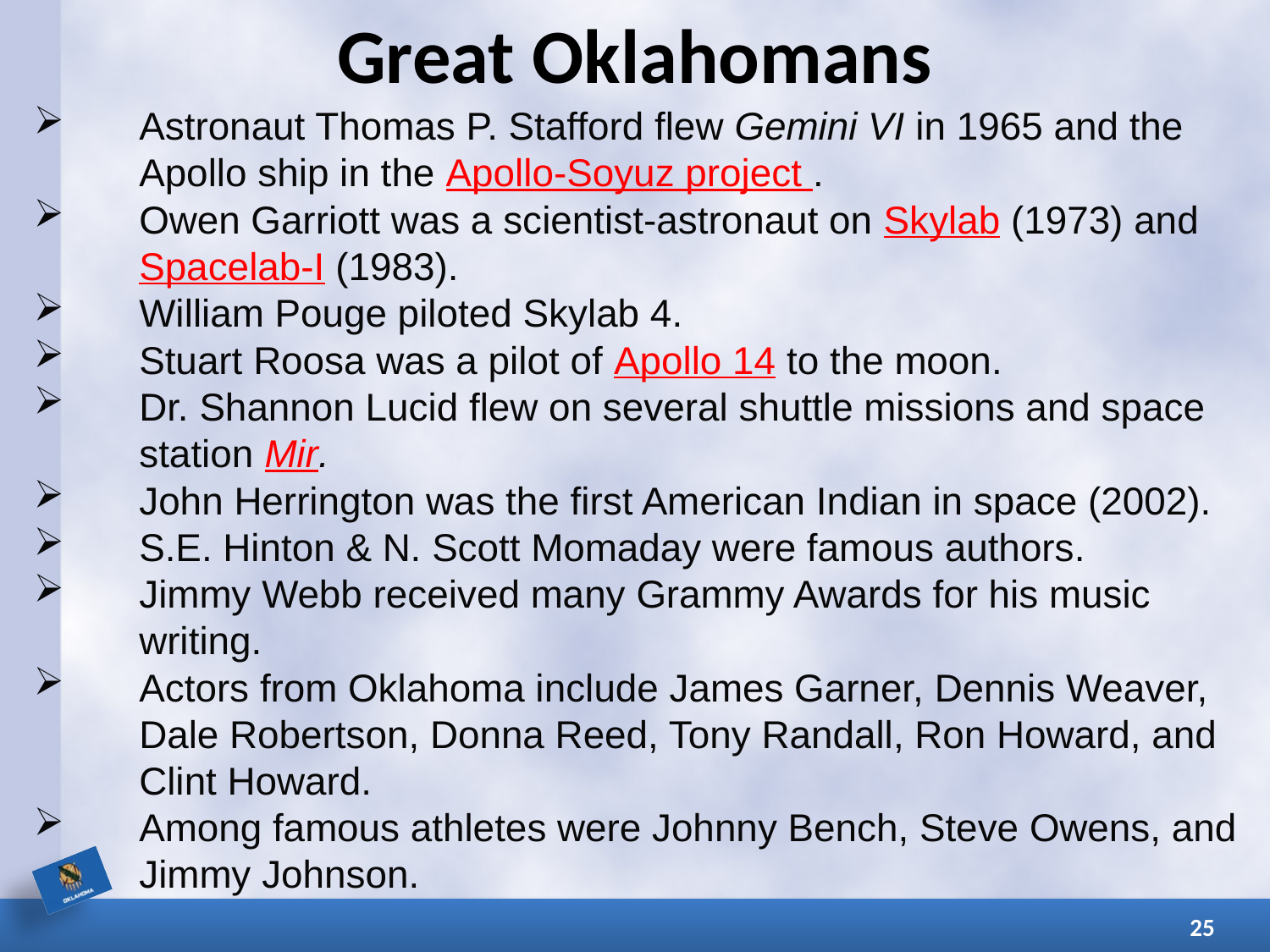

# Great Oklahomans
Astronaut Thomas P. Stafford flew Gemini VI in 1965 and the Apollo ship in the Apollo-Soyuz project .
Owen Garriott was a scientist-astronaut on Skylab (1973) and Spacelab-I (1983).
William Pouge piloted Skylab 4.
Stuart Roosa was a pilot of Apollo 14 to the moon.
Dr. Shannon Lucid flew on several shuttle missions and space station Mir.
John Herrington was the first American Indian in space (2002).
S.E. Hinton & N. Scott Momaday were famous authors.
Jimmy Webb received many Grammy Awards for his music writing.
Actors from Oklahoma include James Garner, Dennis Weaver, Dale Robertson, Donna Reed, Tony Randall, Ron Howard, and Clint Howard.
Among famous athletes were Johnny Bench, Steve Owens, and Jimmy Johnson.
25